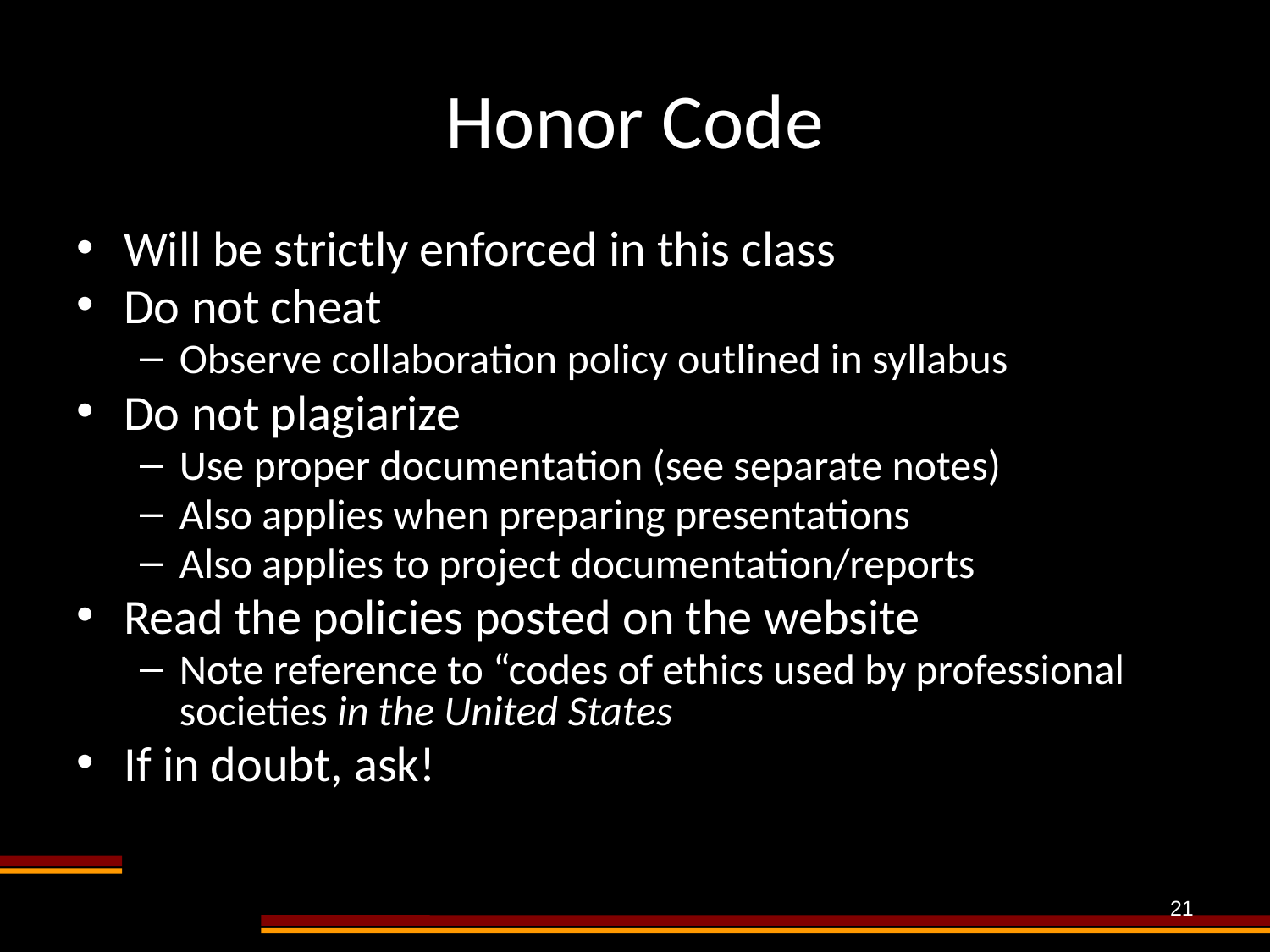

# Honor Code
Will be strictly enforced in this class
Do not cheat
Observe collaboration policy outlined in syllabus
Do not plagiarize
Use proper documentation (see separate notes)
Also applies when preparing presentations
Also applies to project documentation/reports
Read the policies posted on the website
Note reference to “codes of ethics used by professional societies in the United States
If in doubt, ask!
21